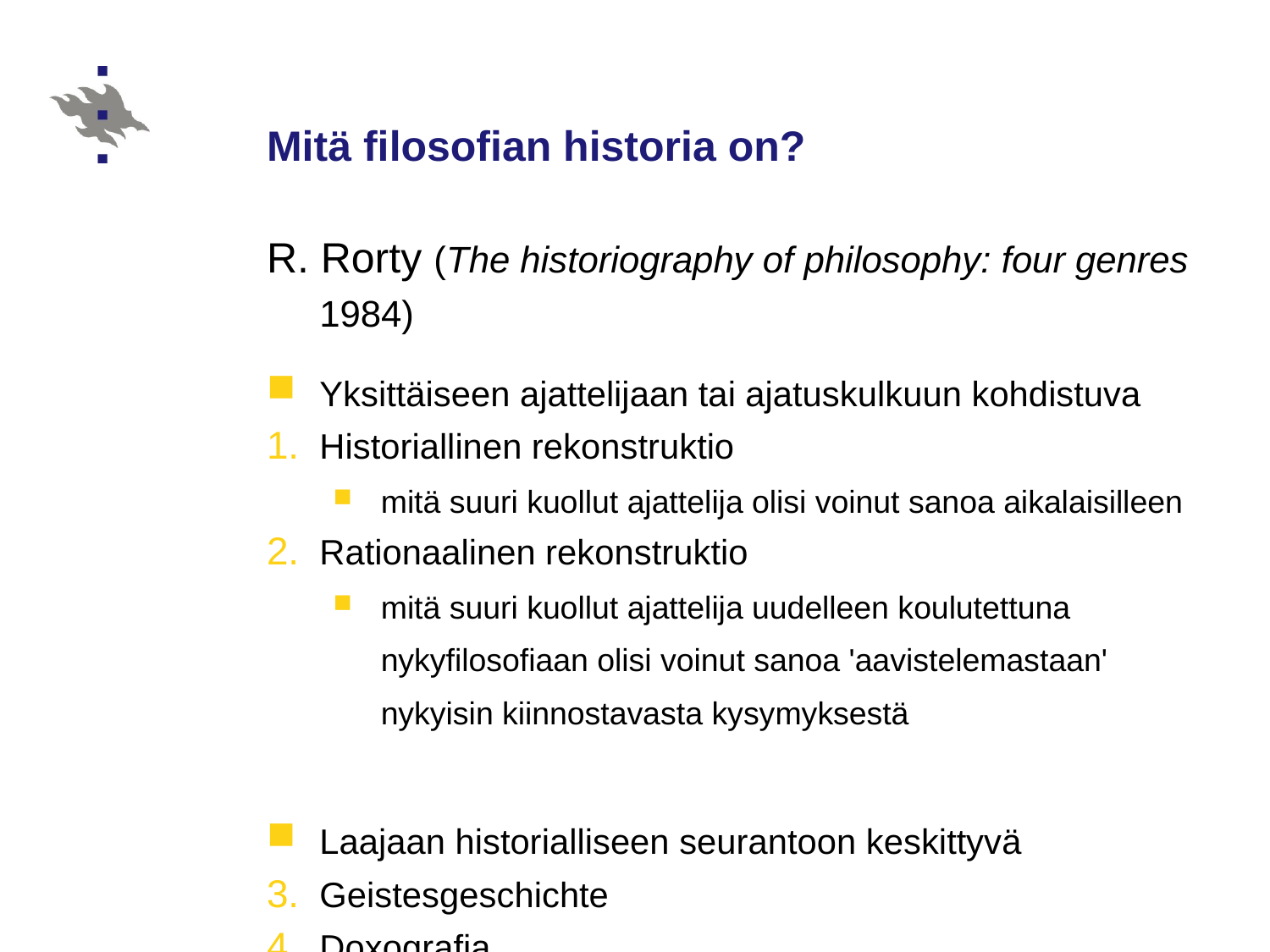

# Mitä filosofian historia on?
R. Rorty (The historiography of philosophy: four genres 1984)

Yksittäiseen ajattelijaan tai ajatuskulkuun kohdistuva
Historiallinen rekonstruktio
mitä suuri kuollut ajattelija olisi voinut sanoa aikalaisilleen
Rationaalinen rekonstruktio
mitä suuri kuollut ajattelija uudelleen koulutettuna nykyfilosofiaan olisi voinut sanoa 'aavistelemastaan' nykyisin kiinnostavasta kysymyksestä

Laajaan historialliseen seurantoon keskittyvä
Geistesgeschichte
Doxografia